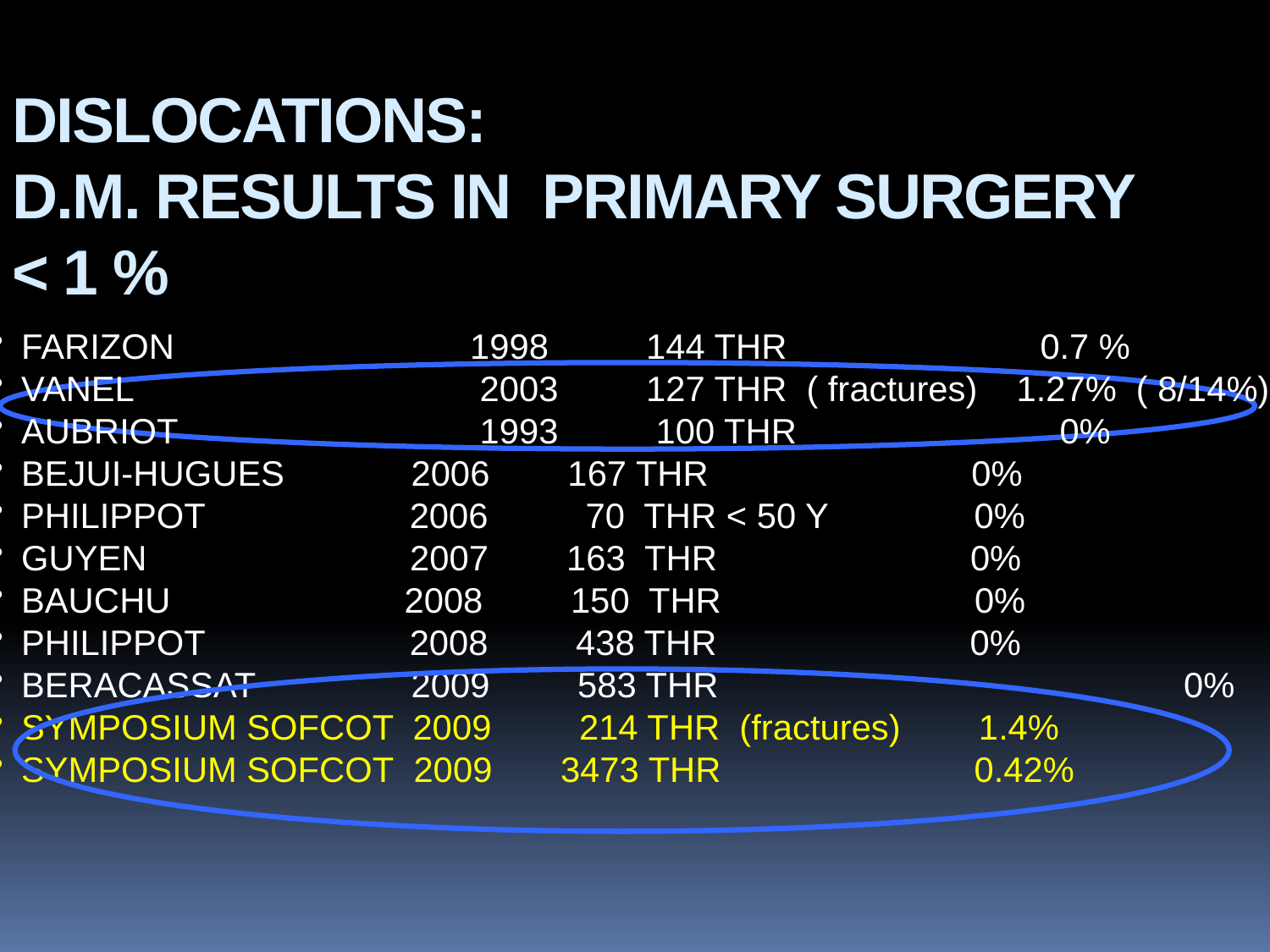

Prévention de la luxation
DISLOCATIONS:
D.M. RESULTS IN  PRIMARY SURGERY < 1 %
FARIZON	                    1998          144 THR                          0.7 %
VANEL		                     2003         127 THR  ( fractures)    1.27%  ( 8/14%)
AUBRIOT	                     1993          100 THR                           0%
BEJUI-HUGUES             2006        167 THR                           0%
PHILIPPOT                     2006          70  THR < 50 Y               0%
GUYEN                           2007        163  THR                          0%
BAUCHU                        2008         150  THR                          0%
PHILIPPOT                     2008         438 THR                          0%
BERACASSAT                2009         583 THR				  0%
SYMPOSIUM SOFCOT  2009         214 THR  (fractures)        1.4%
SYMPOSIUM SOFCOT  2009       3473 THR                          0.42%